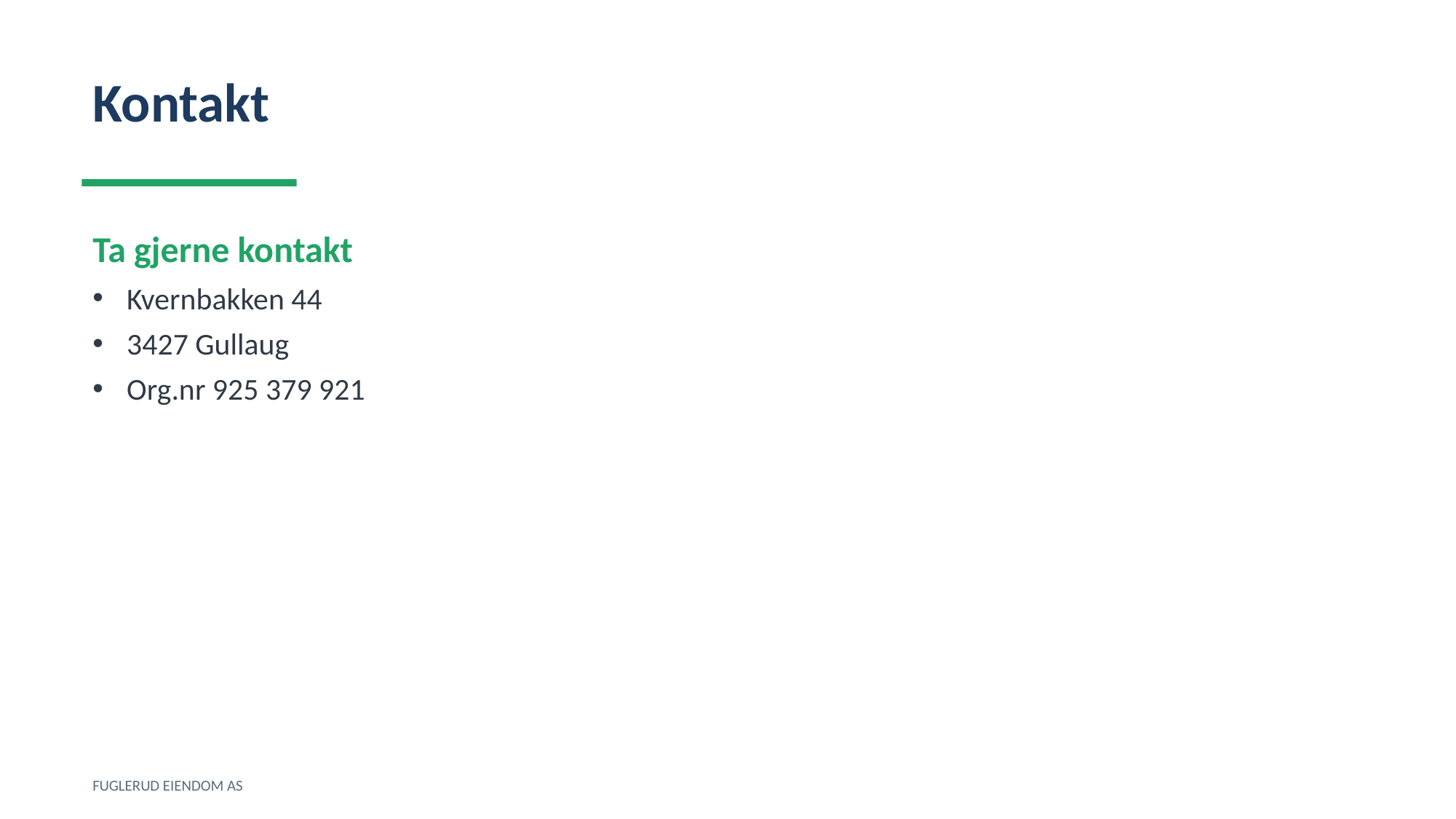

Kontakt

Ta gjerne kontakt
Kvernbakken 44
3427 Gullaug
Org.nr 925 379 921
FUGLERUD EIENDOM AS